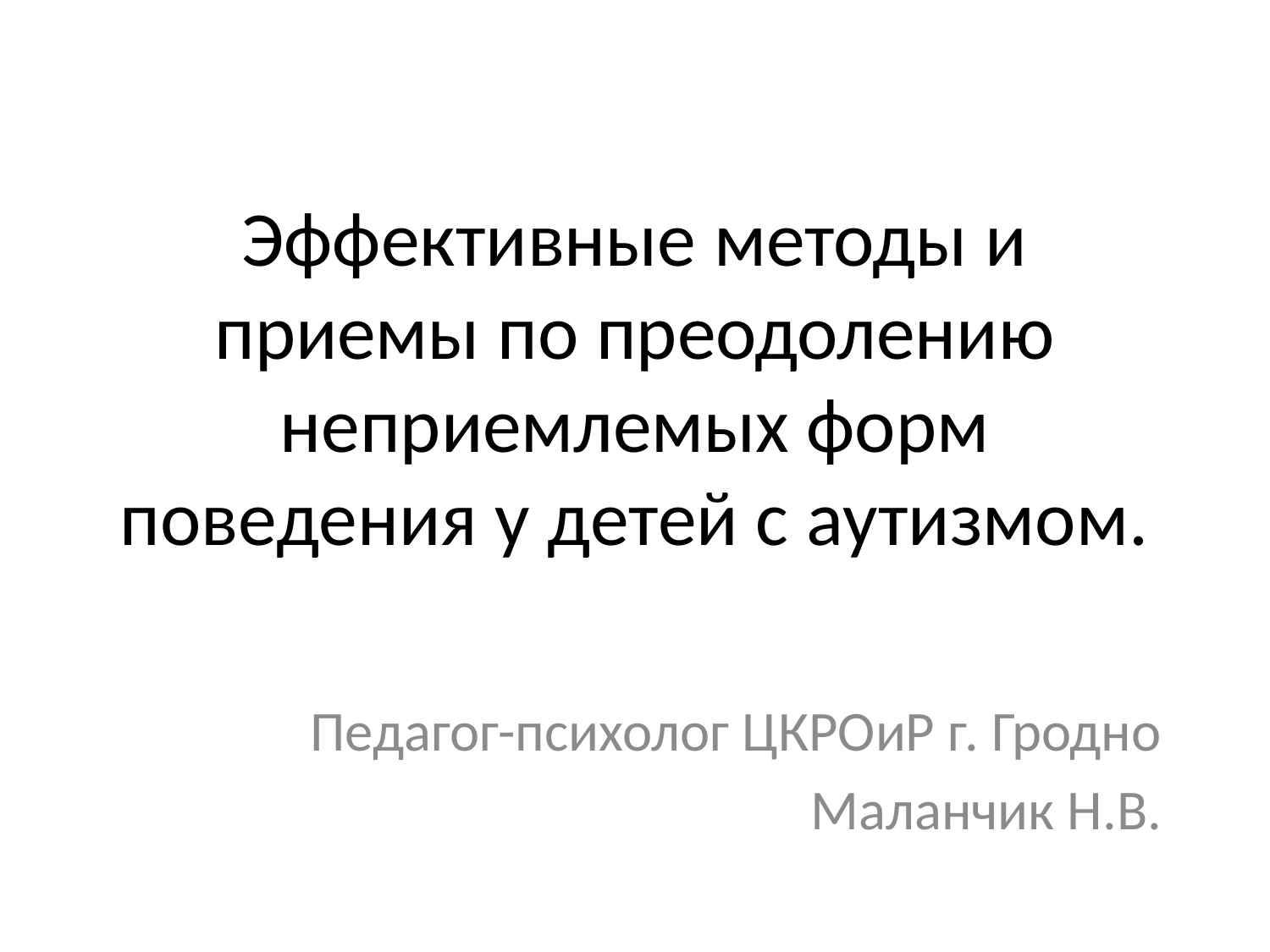

# Эффективные методы и приемы по преодолению неприемлемых форм поведения у детей с аутизмом.
Педагог-психолог ЦКРОиР г. Гродно
Маланчик Н.В.